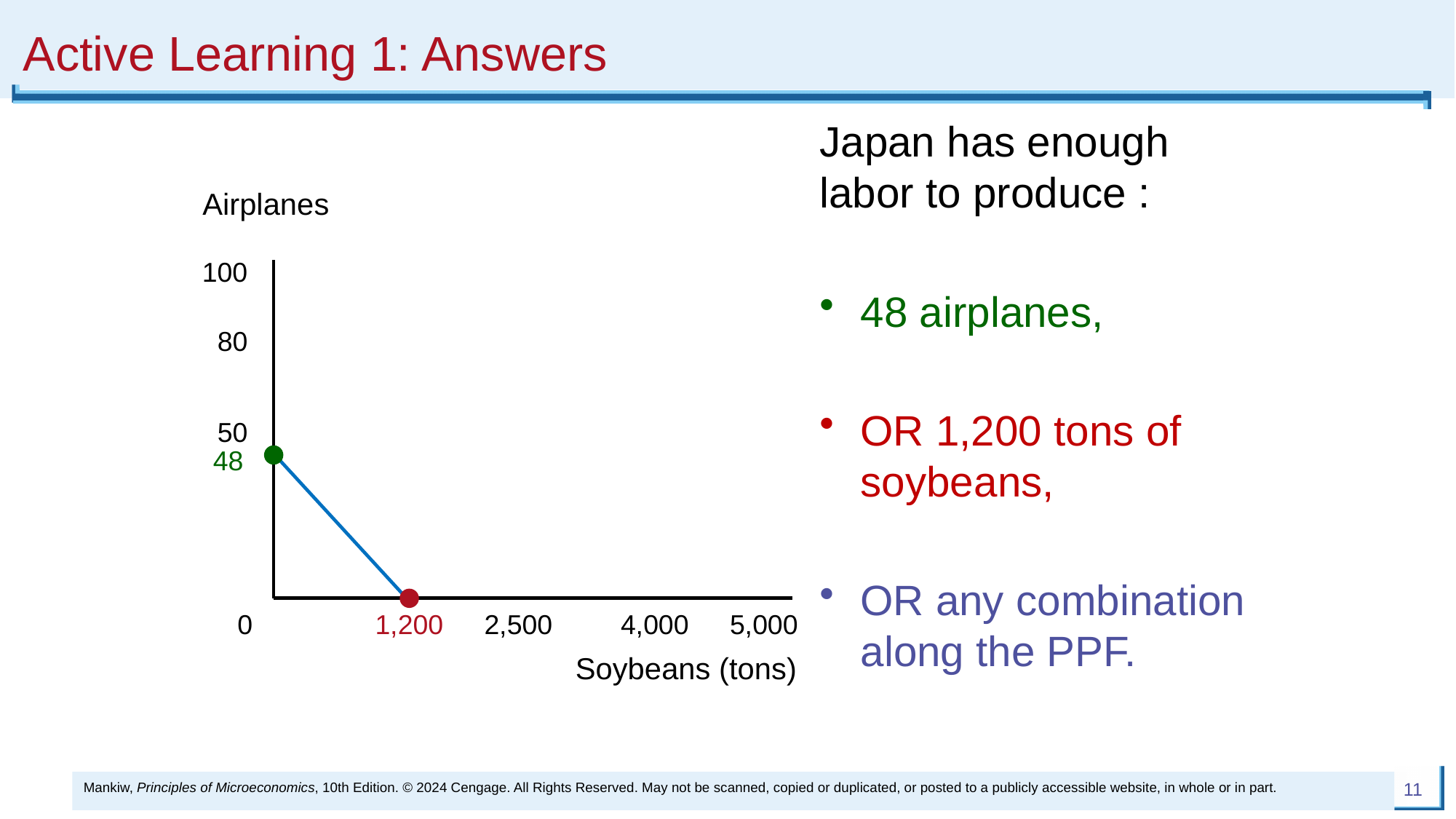

# Active Learning 1: Answers
Japan has enough labor to produce :

48 airplanes,

OR 1,200 tons of soybeans,

OR any combination along the PPF.

Airplanes
Soybeans (tons)
0
100
80
50
2,500
4,000
5,000
48

1,200
Mankiw, Principles of Microeconomics, 10th Edition. © 2024 Cengage. All Rights Reserved. May not be scanned, copied or duplicated, or posted to a publicly accessible website, in whole or in part.
11